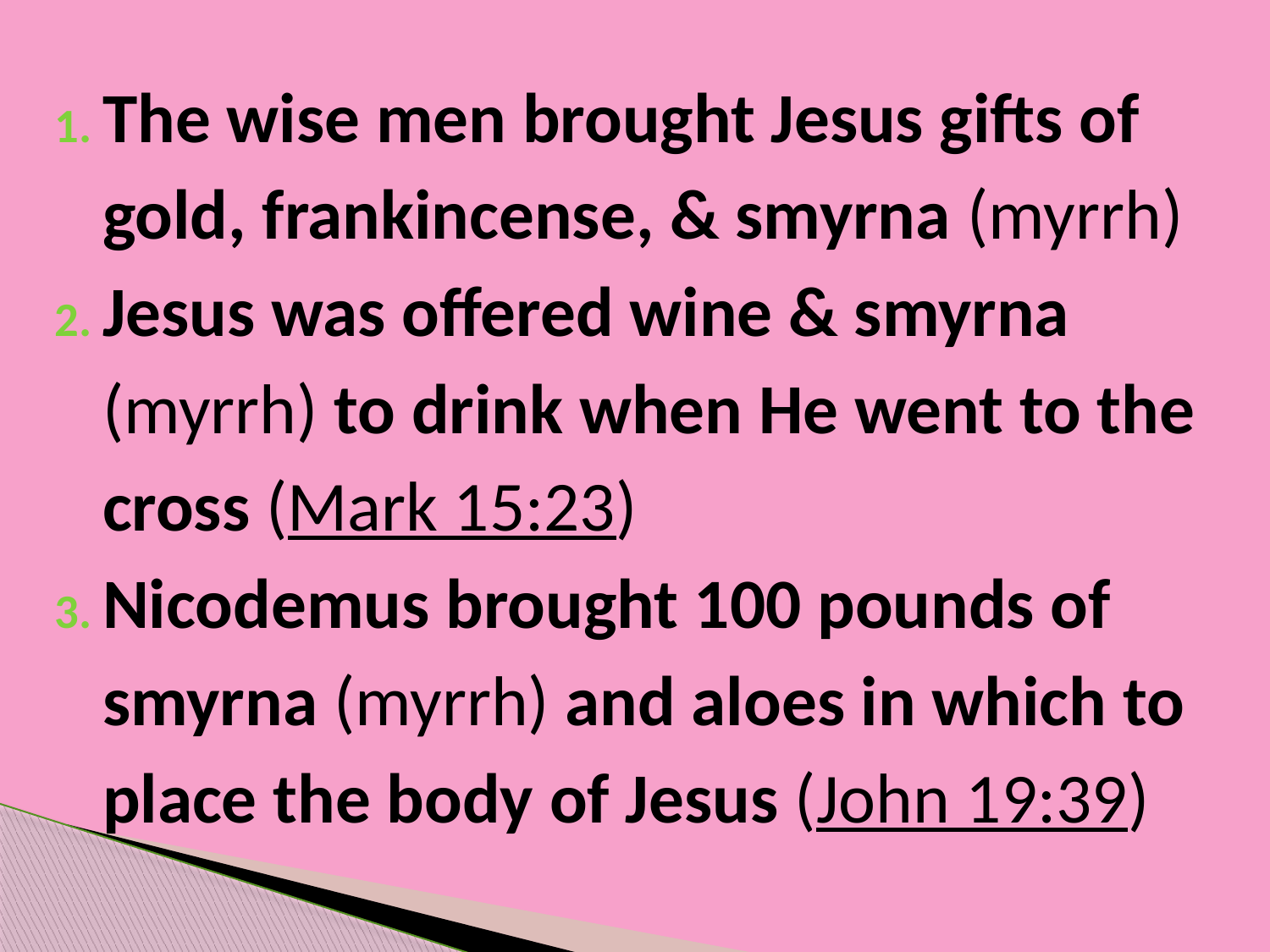

The wise men brought Jesus gifts of gold, frankincense, & smyrna (myrrh)
Jesus was offered wine & smyrna (myrrh) to drink when He went to the cross (Mark 15:23)
Nicodemus brought 100 pounds of smyrna (myrrh) and aloes in which to place the body of Jesus (John 19:39)